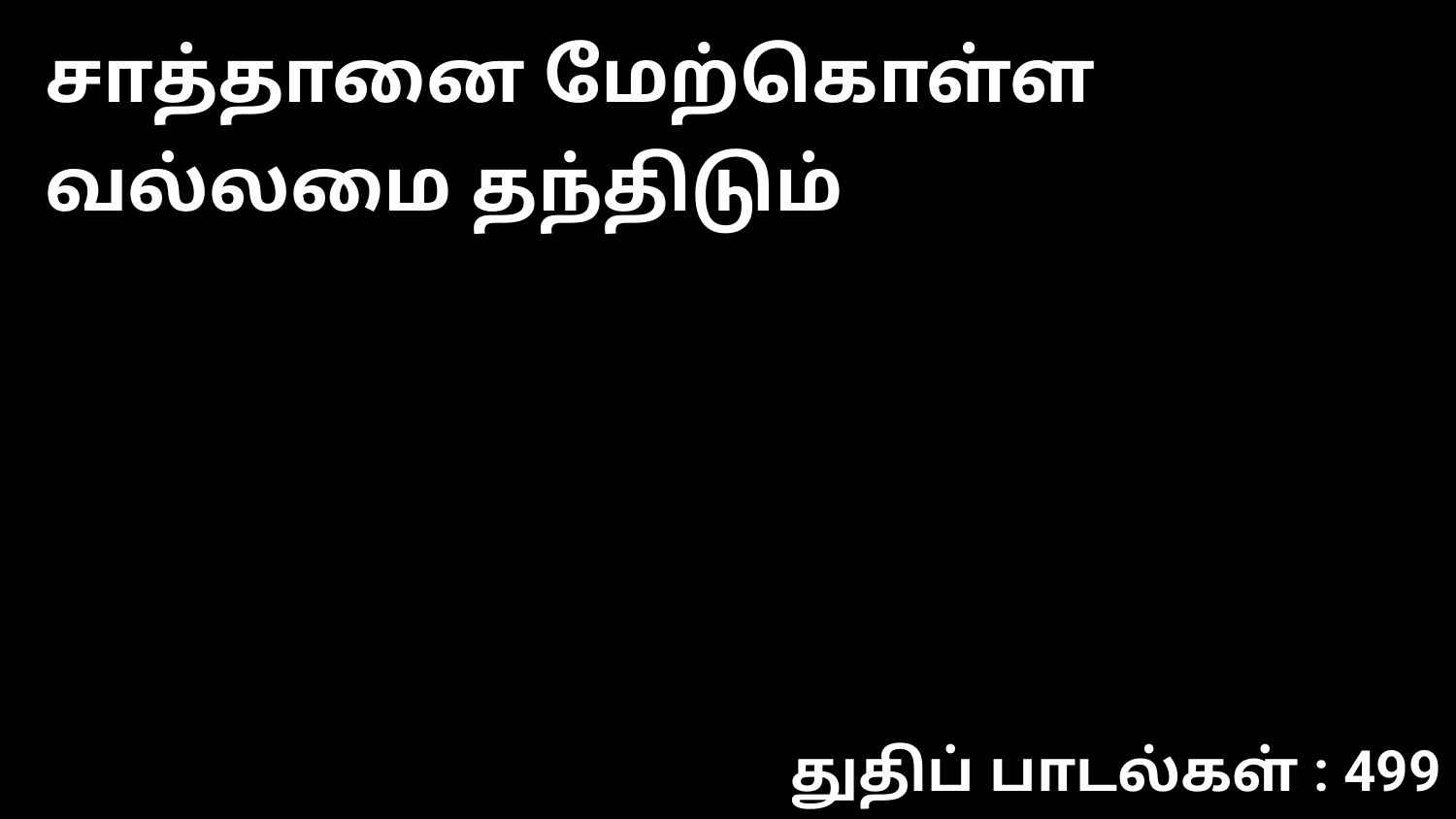

சாத்தானை மேற்கொள்ள வல்லமை தந்திடும்
துதிப் பாடல்கள் : 499